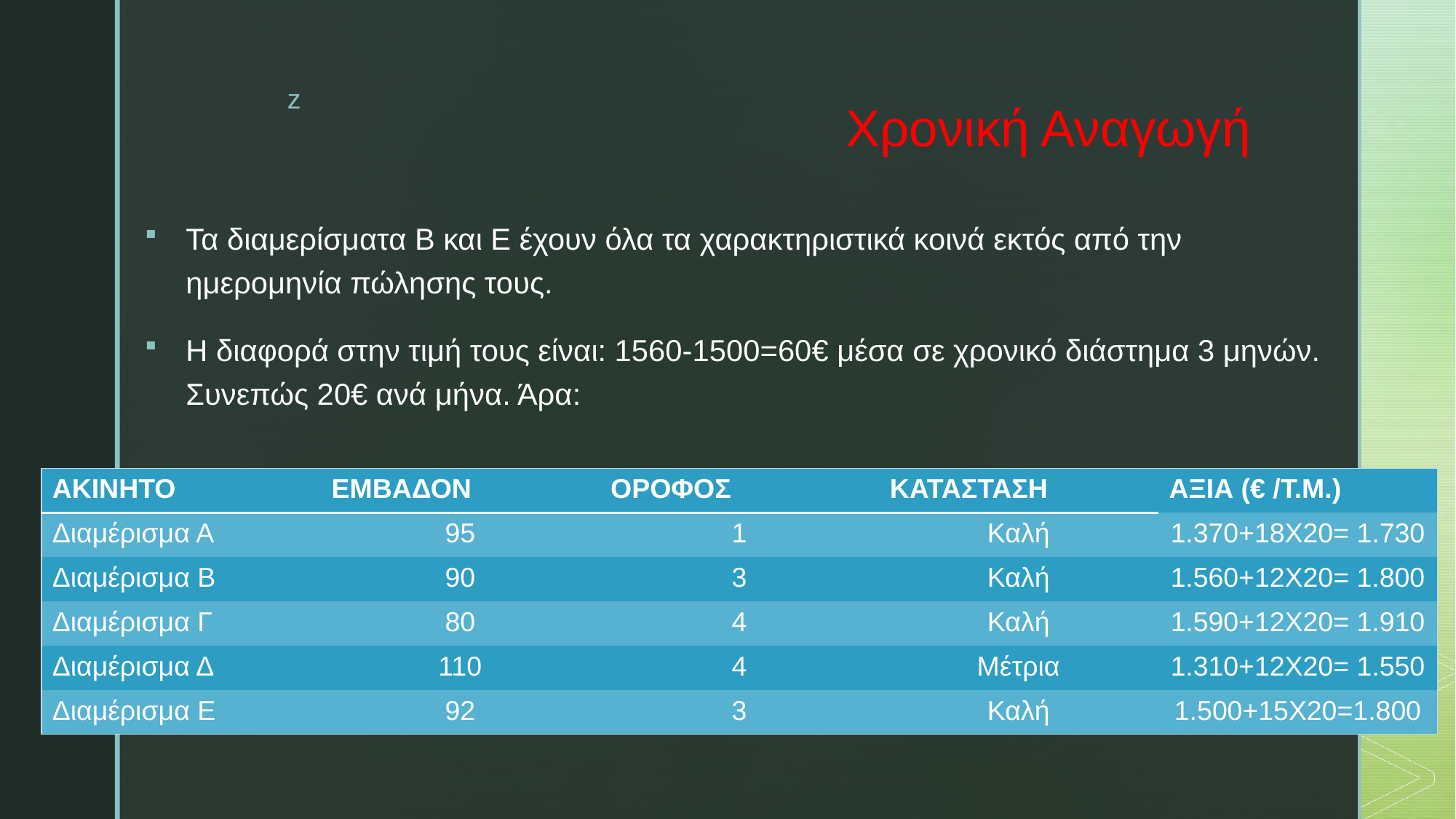

# Χρονική Αναγωγή
Τα διαμερίσματα Β και Ε έχουν όλα τα χαρακτηριστικά κοινά εκτός από την ημερομηνία πώλησης τους.
Η διαφορά στην τιμή τους είναι: 1560-1500=60€ μέσα σε χρονικό διάστημα 3 μηνών. Συνεπώς 20€ ανά μήνα. Άρα:

| ΑΚΙΝΗΤΟ | ΕΜΒΑΔΟΝ | ΟΡΟΦΟΣ | ΚΑΤΑΣΤΑΣΗ | ΑΞΙΑ (€ /Τ.Μ.) |
| --- | --- | --- | --- | --- |
| Διαμέρισμα Α | 95 | 1 | Καλή | 1.370+18Χ20= 1.730 |
| Διαμέρισμα Β | 90 | 3 | Καλή | 1.560+12Χ20= 1.800 |
| Διαμέρισμα Γ | 80 | 4 | Καλή | 1.590+12Χ20= 1.910 |
| Διαμέρισμα Δ | 110 | 4 | Μέτρια | 1.310+12Χ20= 1.550 |
| Διαμέρισμα Ε | 92 | 3 | Καλή | 1.500+15Χ20=1.800 |